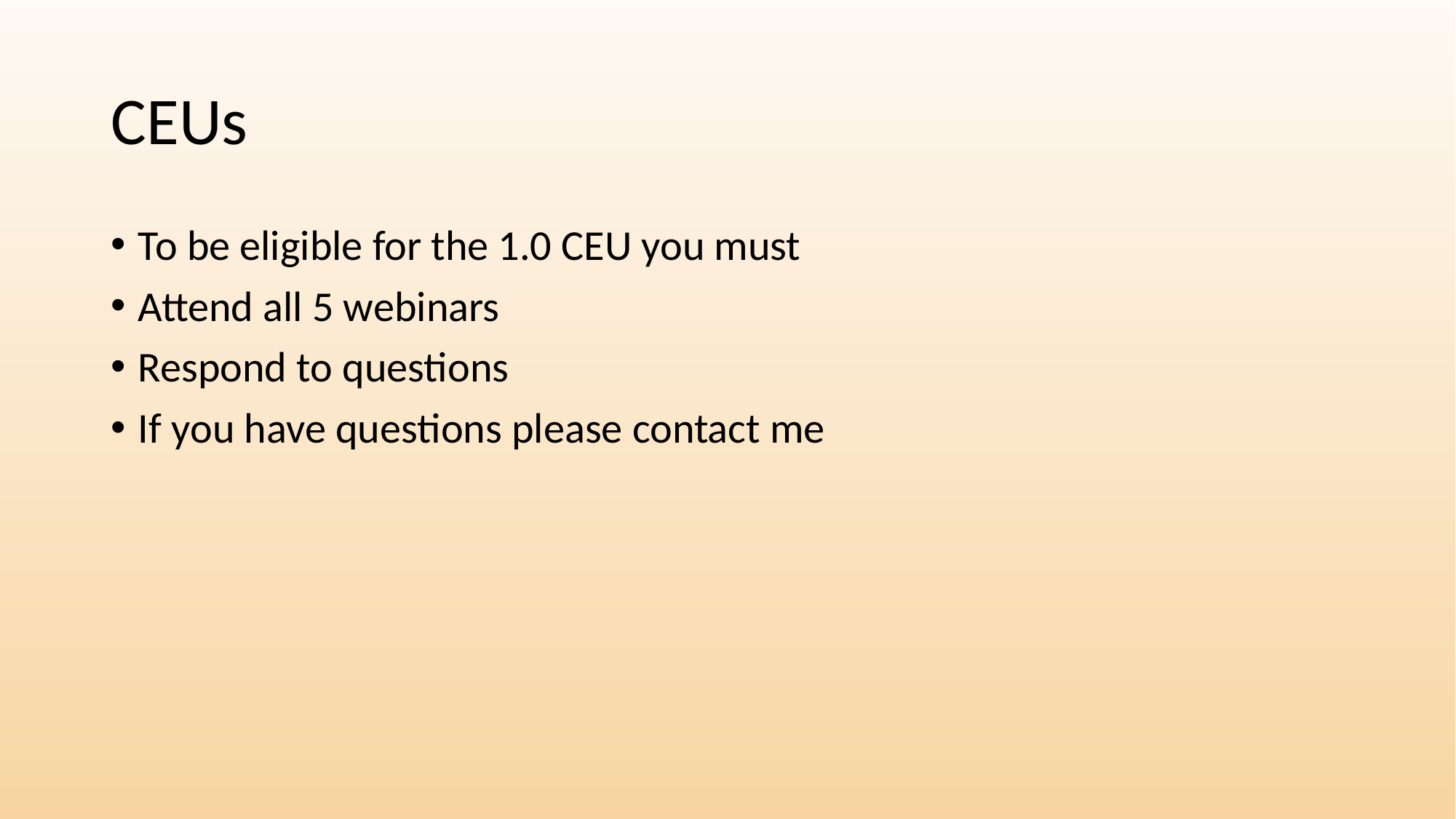

# CEUs
To be eligible for the 1.0 CEU you must
Attend all 5 webinars
Respond to questions
If you have questions please contact me